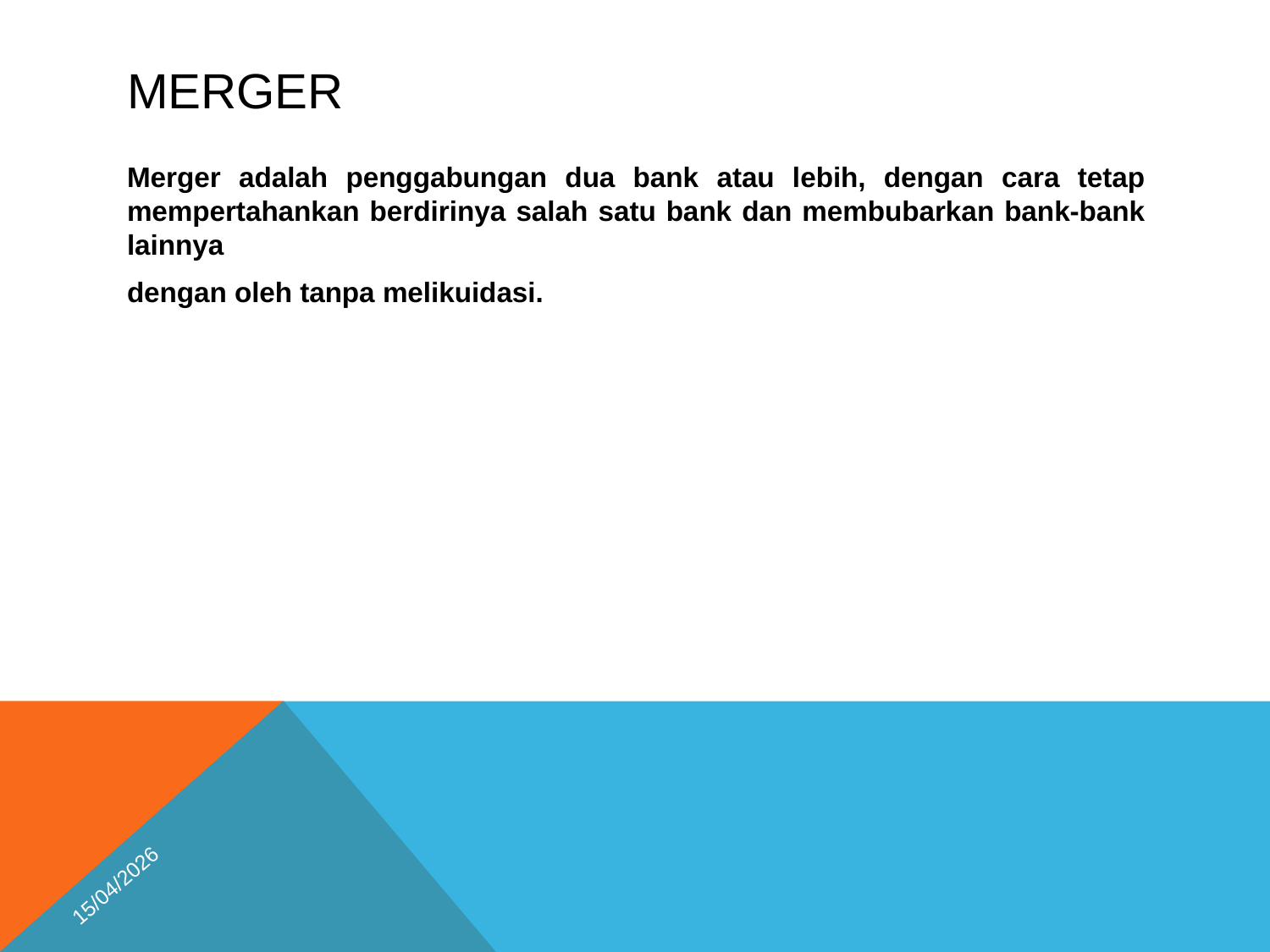

# MERGER
Merger adalah penggabungan dua bank atau lebih, dengan cara tetap mempertahankan berdirinya salah satu bank dan membubarkan bank-bank lainnya
dengan oleh tanpa melikuidasi.
15/04/2026